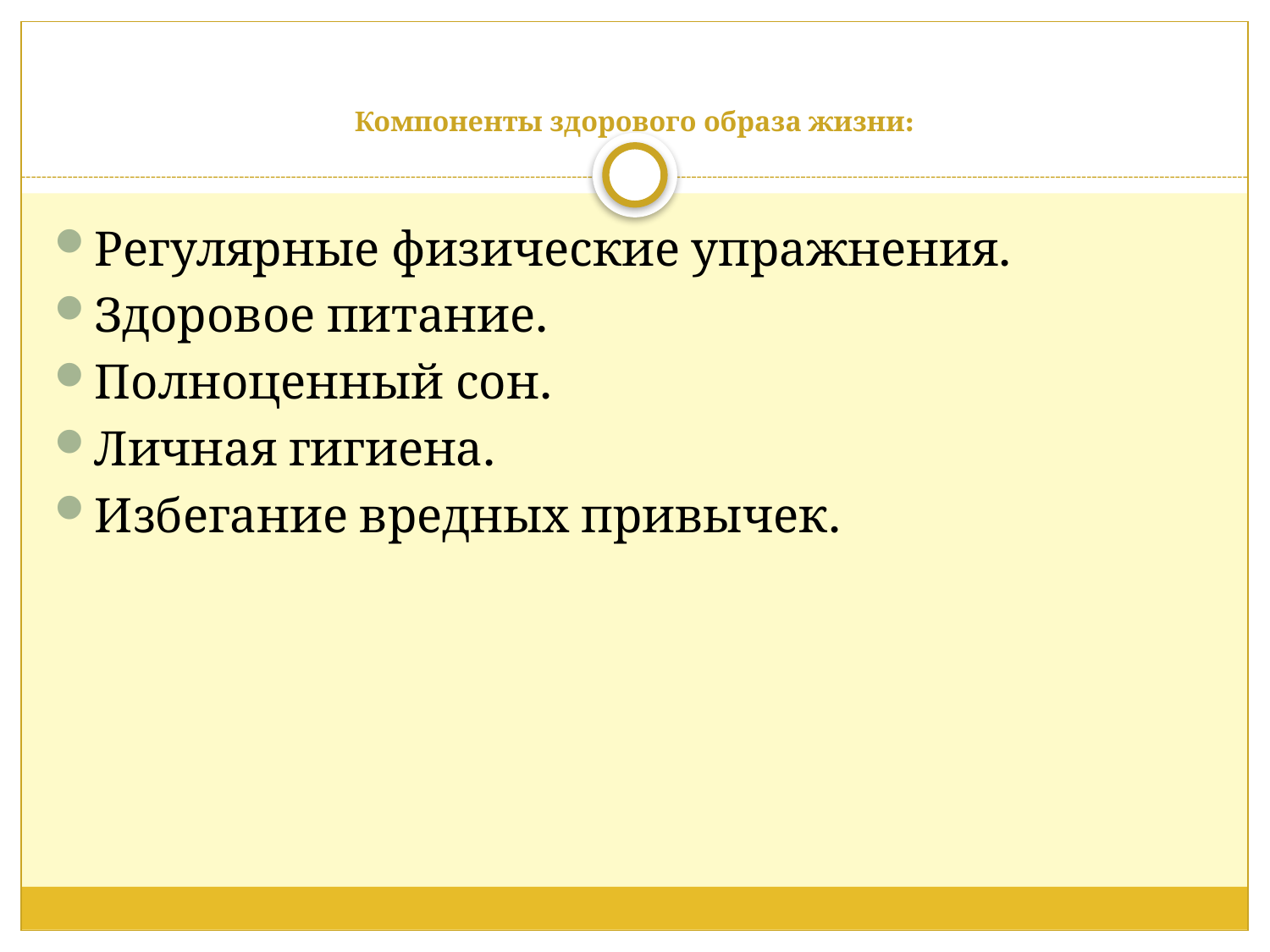

# Компоненты здорового образа жизни:
Регулярные физические упражнения.
Здоровое питание.
Полноценный сон.
Личная гигиена.
Избегание вредных привычек.